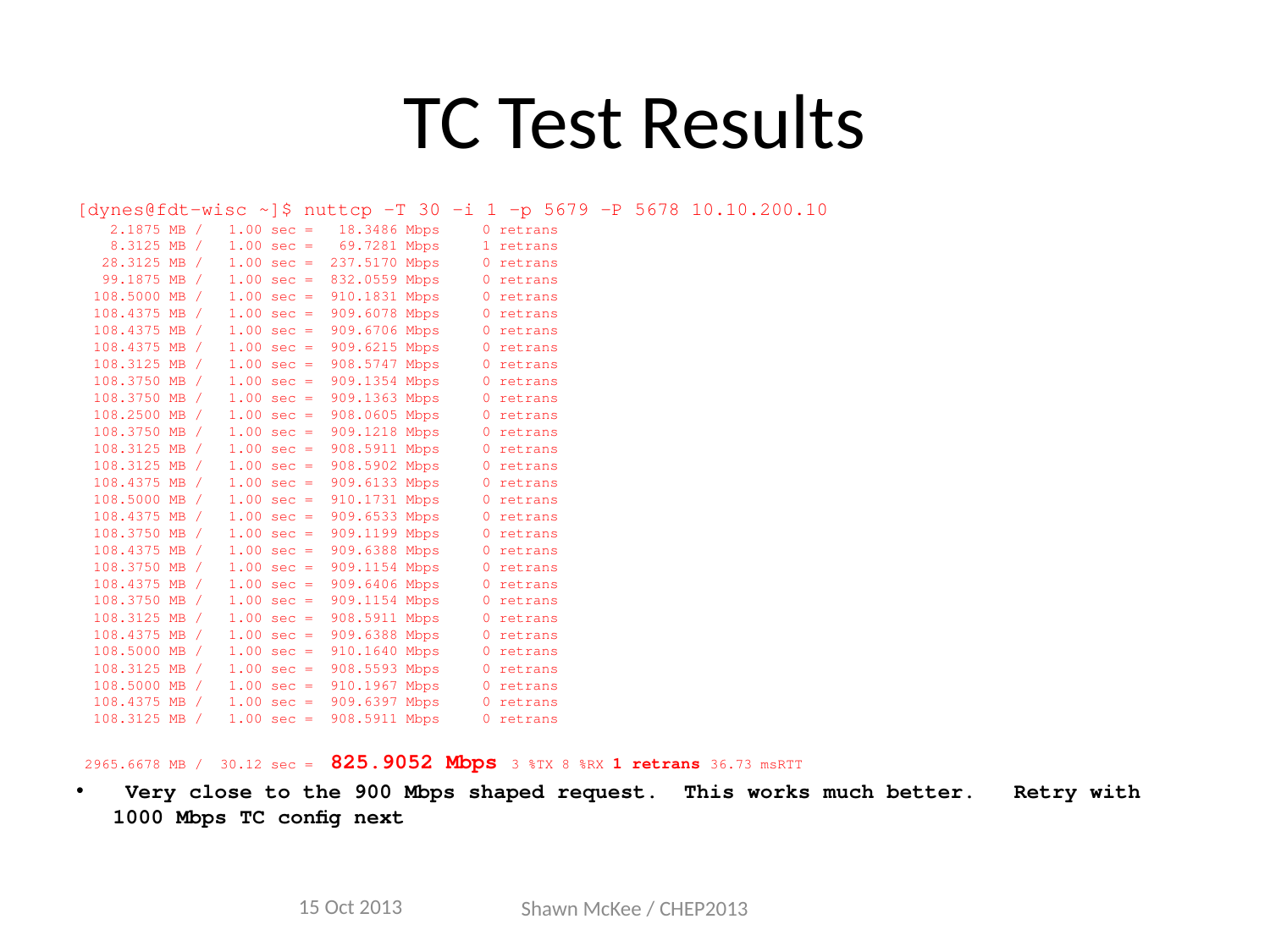

# TC Test Results
[dynes@fdt-wisc ~]$ nuttcp -T 30 -i 1 -p 5679 -P 5678 10.10.200.10
    2.1875 MB /   1.00 sec =   18.3486 Mbps     0 retrans
    8.3125 MB /   1.00 sec =   69.7281 Mbps     1 retrans
   28.3125 MB /   1.00 sec =  237.5170 Mbps     0 retrans
   99.1875 MB /   1.00 sec =  832.0559 Mbps     0 retrans
  108.5000 MB /   1.00 sec =  910.1831 Mbps     0 retrans
  108.4375 MB /   1.00 sec =  909.6078 Mbps     0 retrans
  108.4375 MB /   1.00 sec =  909.6706 Mbps     0 retrans
  108.4375 MB /   1.00 sec =  909.6215 Mbps     0 retrans
  108.3125 MB /   1.00 sec =  908.5747 Mbps     0 retrans
  108.3750 MB /   1.00 sec =  909.1354 Mbps     0 retrans
  108.3750 MB /   1.00 sec =  909.1363 Mbps     0 retrans
  108.2500 MB /   1.00 sec =  908.0605 Mbps     0 retrans
  108.3750 MB /   1.00 sec =  909.1218 Mbps     0 retrans
  108.3125 MB /   1.00 sec =  908.5911 Mbps     0 retrans
  108.3125 MB /   1.00 sec =  908.5902 Mbps     0 retrans
  108.4375 MB /   1.00 sec =  909.6133 Mbps     0 retrans
  108.5000 MB /   1.00 sec =  910.1731 Mbps     0 retrans
  108.4375 MB /   1.00 sec =  909.6533 Mbps     0 retrans
  108.3750 MB /   1.00 sec =  909.1199 Mbps     0 retrans
  108.4375 MB /   1.00 sec =  909.6388 Mbps     0 retrans
  108.3750 MB /   1.00 sec =  909.1154 Mbps     0 retrans
  108.4375 MB /   1.00 sec =  909.6406 Mbps     0 retrans
  108.3750 MB /   1.00 sec =  909.1154 Mbps     0 retrans
  108.3125 MB /   1.00 sec =  908.5911 Mbps     0 retrans
  108.4375 MB /   1.00 sec =  909.6388 Mbps     0 retrans
  108.5000 MB /   1.00 sec =  910.1640 Mbps     0 retrans
  108.3125 MB /   1.00 sec =  908.5593 Mbps     0 retrans
  108.5000 MB /   1.00 sec =  910.1967 Mbps     0 retrans
  108.4375 MB /   1.00 sec =  909.6397 Mbps     0 retrans
  108.3125 MB /   1.00 sec =  908.5911 Mbps     0 retrans

 2965.6678 MB /  30.12 sec =  825.9052 Mbps 3 %TX 8 %RX 1 retrans 36.73 msRTT
 Very close to the 900 Mbps shaped request.  This works much better.   Retry with 1000 Mbps TC config next

15 Oct 2013
Shawn McKee / CHEP2013